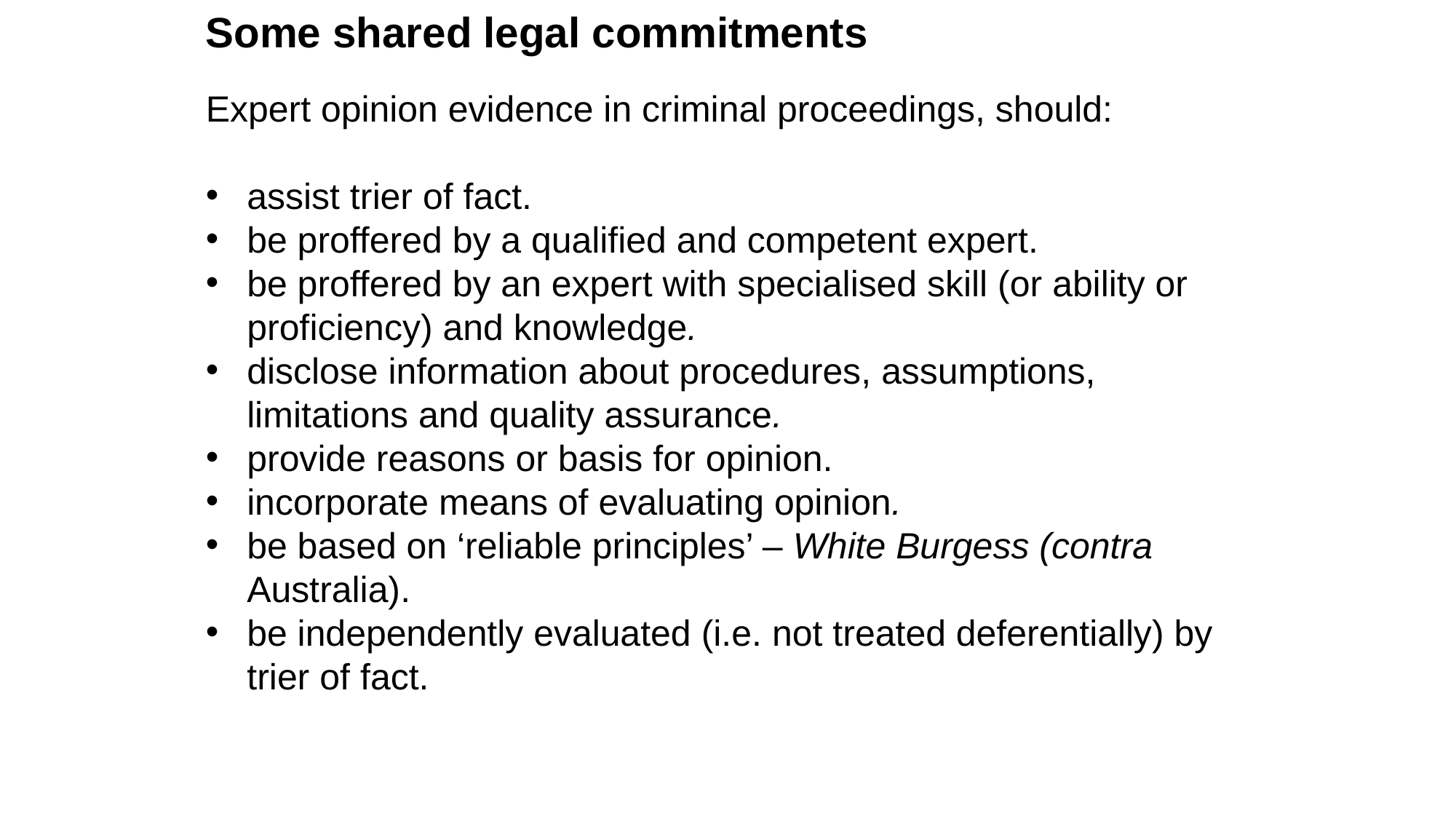

Some shared legal commitments

Expert opinion evidence in criminal proceedings, should:

assist trier of fact.
be proffered by a qualified and competent expert.
be proffered by an expert with specialised skill (or ability or proficiency) and knowledge.
disclose information about procedures, assumptions, limitations and quality assurance.
provide reasons or basis for opinion.
incorporate means of evaluating opinion.
be based on ‘reliable principles’ – White Burgess (contra Australia).
be independently evaluated (i.e. not treated deferentially) by trier of fact.